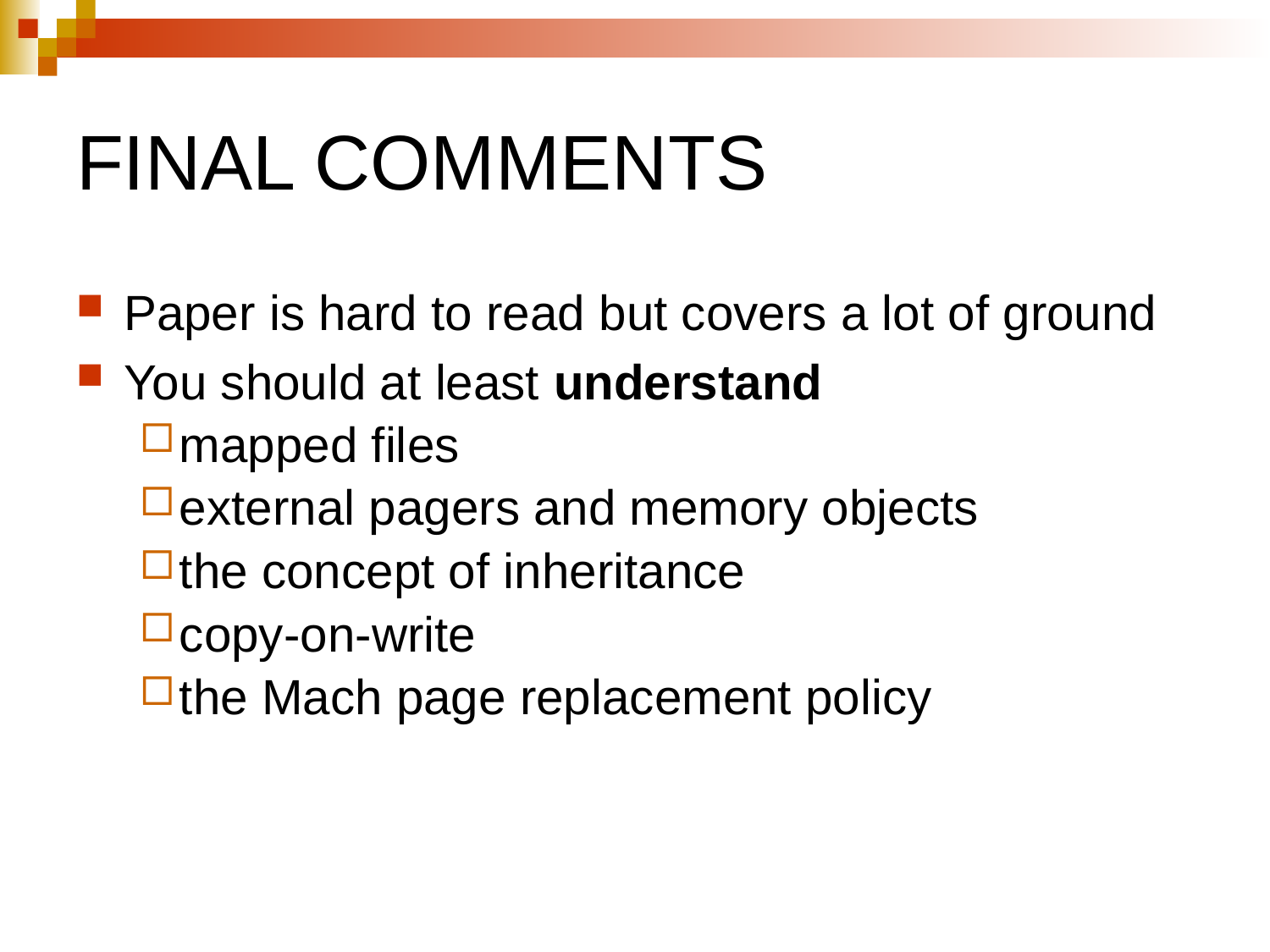

# FINAL COMMENTS
Paper is hard to read but covers a lot of ground
You should at least understand
mapped files
external pagers and memory objects
the concept of inheritance
copy-on-write
the Mach page replacement policy